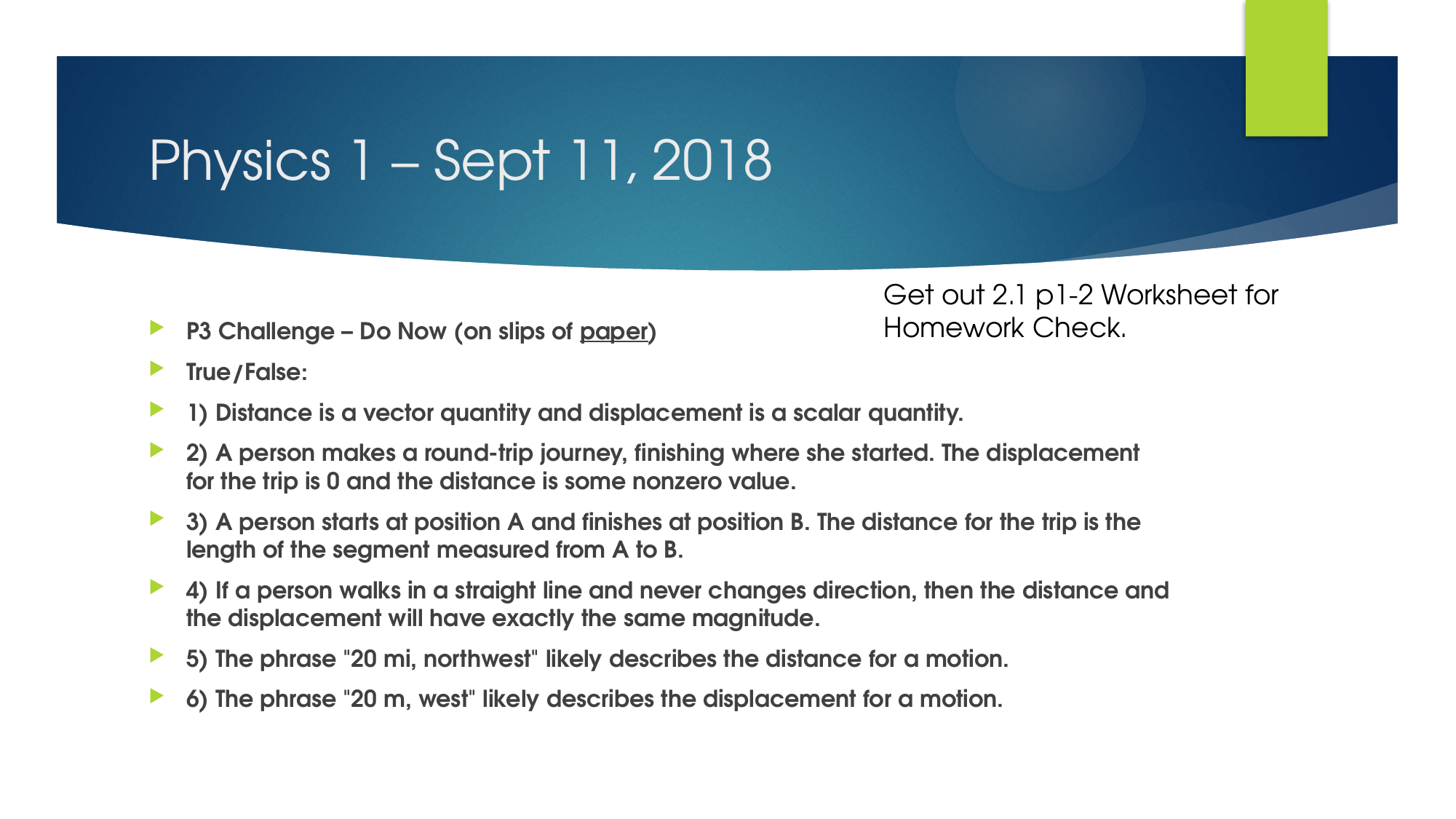

# Physics 1 – Sept 11, 2018
Get out 2.1 p1-2 Worksheet for Homework Check.
P3 Challenge – Do Now (on slips of paper)
True/False:
1) Distance is a vector quantity and displacement is a scalar quantity.
2) A person makes a round-trip journey, finishing where she started. The displacement for the trip is 0 and the distance is some nonzero value.
3) A person starts at position A and finishes at position B. The distance for the trip is the length of the segment measured from A to B.
4) If a person walks in a straight line and never changes direction, then the distance and the displacement will have exactly the same magnitude.
5) The phrase "20 mi, northwest" likely describes the distance for a motion.
6) The phrase "20 m, west" likely describes the displacement for a motion.